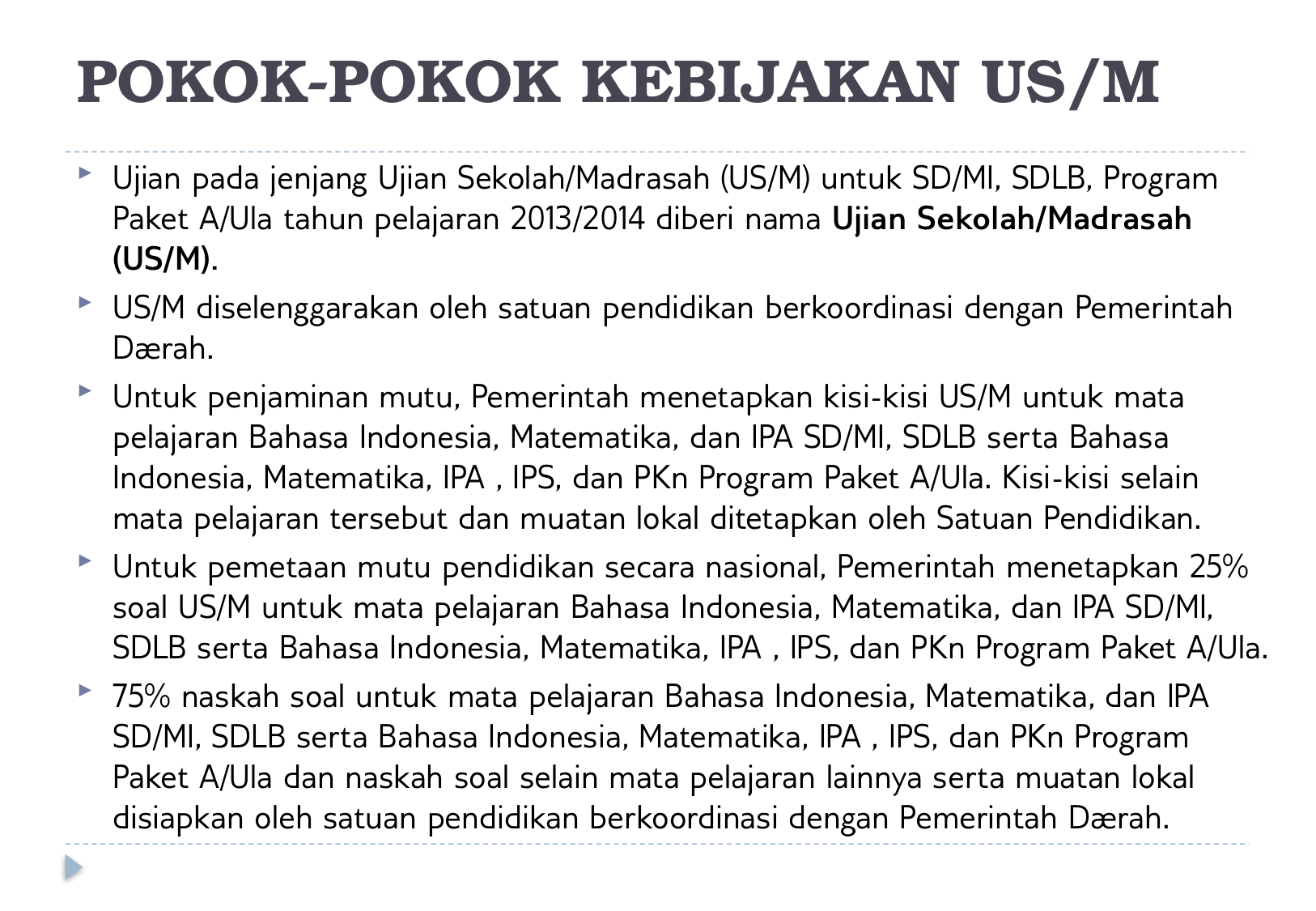

# POKOK-POKOK KEBIJAKAN US/M
Ujian pada jenjang Ujian Sekolah/Madrasah (US/M) untuk SD/MI, SDLB, Program Paket A/Ula tahun pelajaran 2013/2014 diberi nama Ujian Sekolah/Madrasah (US/M).
US/M diselenggarakan oleh satuan pendidikan berkoordinasi dengan Pemerintah Daerah.
Untuk penjaminan mutu, Pemerintah menetapkan kisi-kisi US/M untuk mata pelajaran Bahasa Indonesia, Matematika, dan IPA SD/MI, SDLB serta Bahasa Indonesia, Matematika, IPA , IPS, dan PKn Program Paket A/Ula. Kisi-kisi selain mata pelajaran tersebut dan muatan lokal ditetapkan oleh Satuan Pendidikan.
Untuk pemetaan mutu pendidikan secara nasional, Pemerintah menetapkan 25% soal US/M untuk mata pelajaran Bahasa Indonesia, Matematika, dan IPA SD/MI, SDLB serta Bahasa Indonesia, Matematika, IPA , IPS, dan PKn Program Paket A/Ula.
75% naskah soal untuk mata pelajaran Bahasa Indonesia, Matematika, dan IPA SD/MI, SDLB serta Bahasa Indonesia, Matematika, IPA , IPS, dan PKn Program Paket A/Ula dan naskah soal selain mata pelajaran lainnya serta muatan lokal disiapkan oleh satuan pendidikan berkoordinasi dengan Pemerintah Daerah.